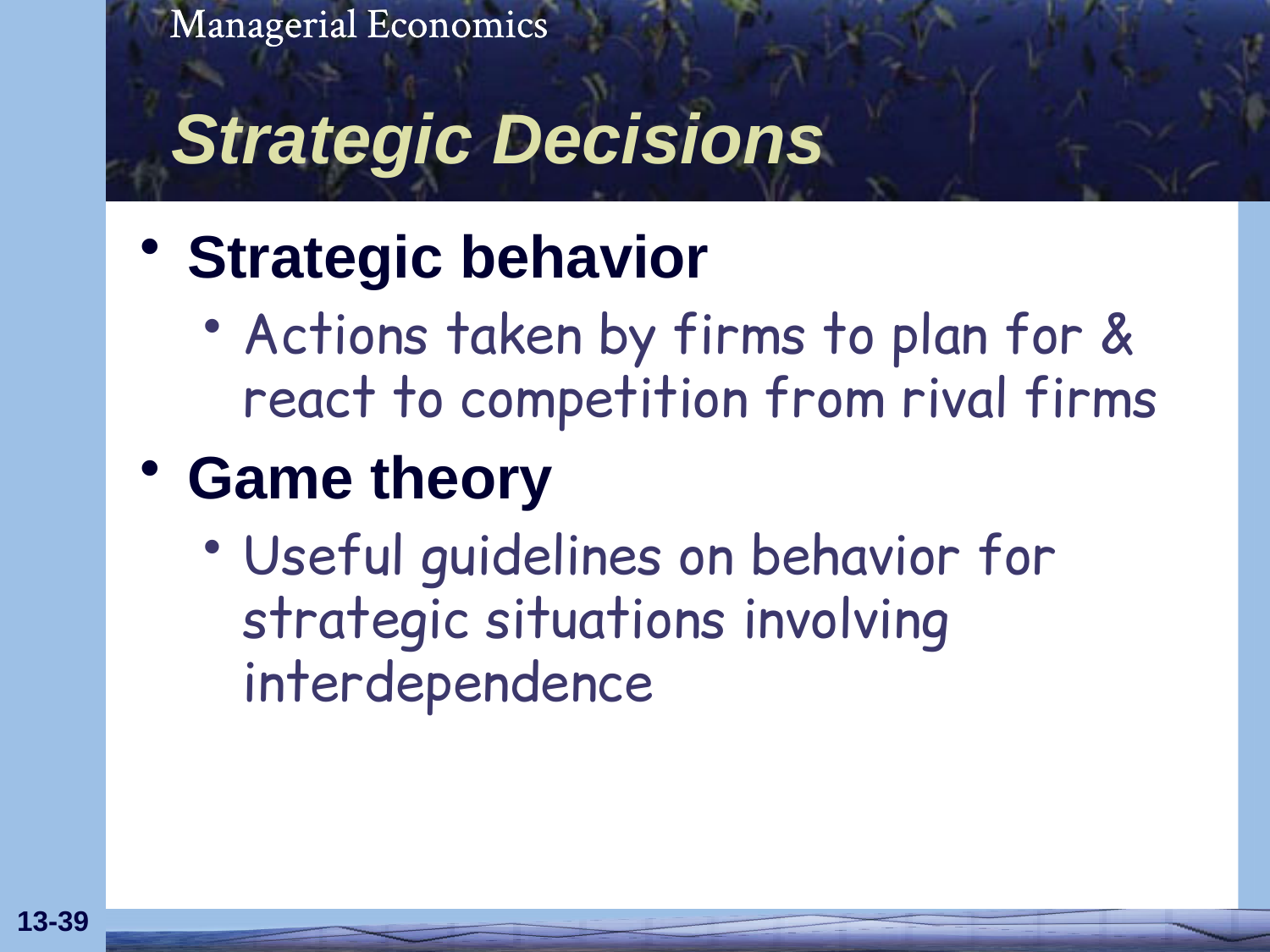

# Strategic Decisions
Strategic behavior
Actions taken by firms to plan for & react to competition from rival firms
Game theory
Useful guidelines on behavior for strategic situations involving interdependence

13-39